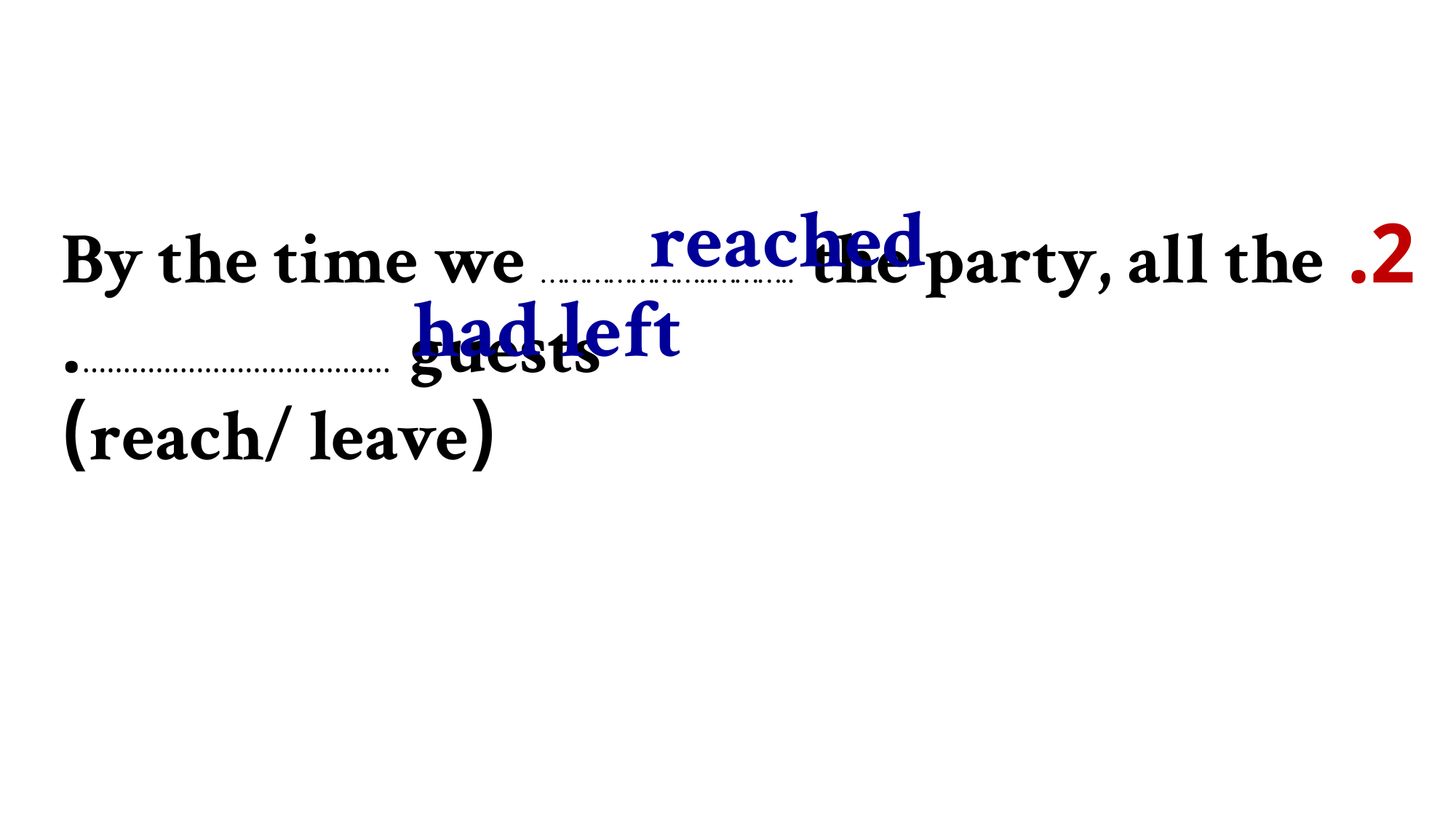

reached
2. By the time we …………………..……….. the party, all the guests ……………………….………..
(reach/ leave)
had left